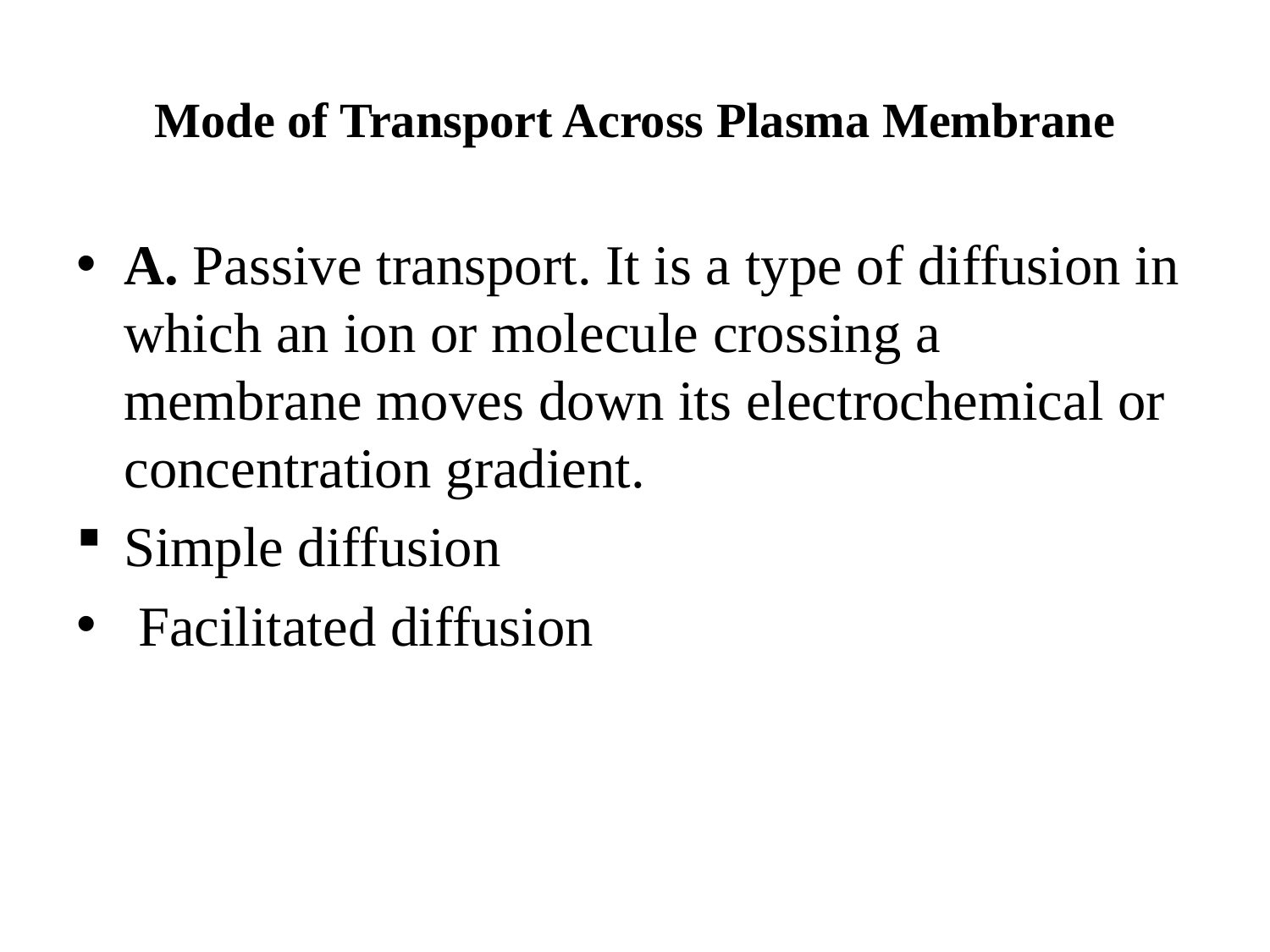

# Mode of Transport Across Plasma Membrane
A. Passive transport. It is a type of diffusion in which an ion or molecule crossing a membrane moves down its electrochemical or concentration gradient.
Simple diffusion
 Facilitated diffusion